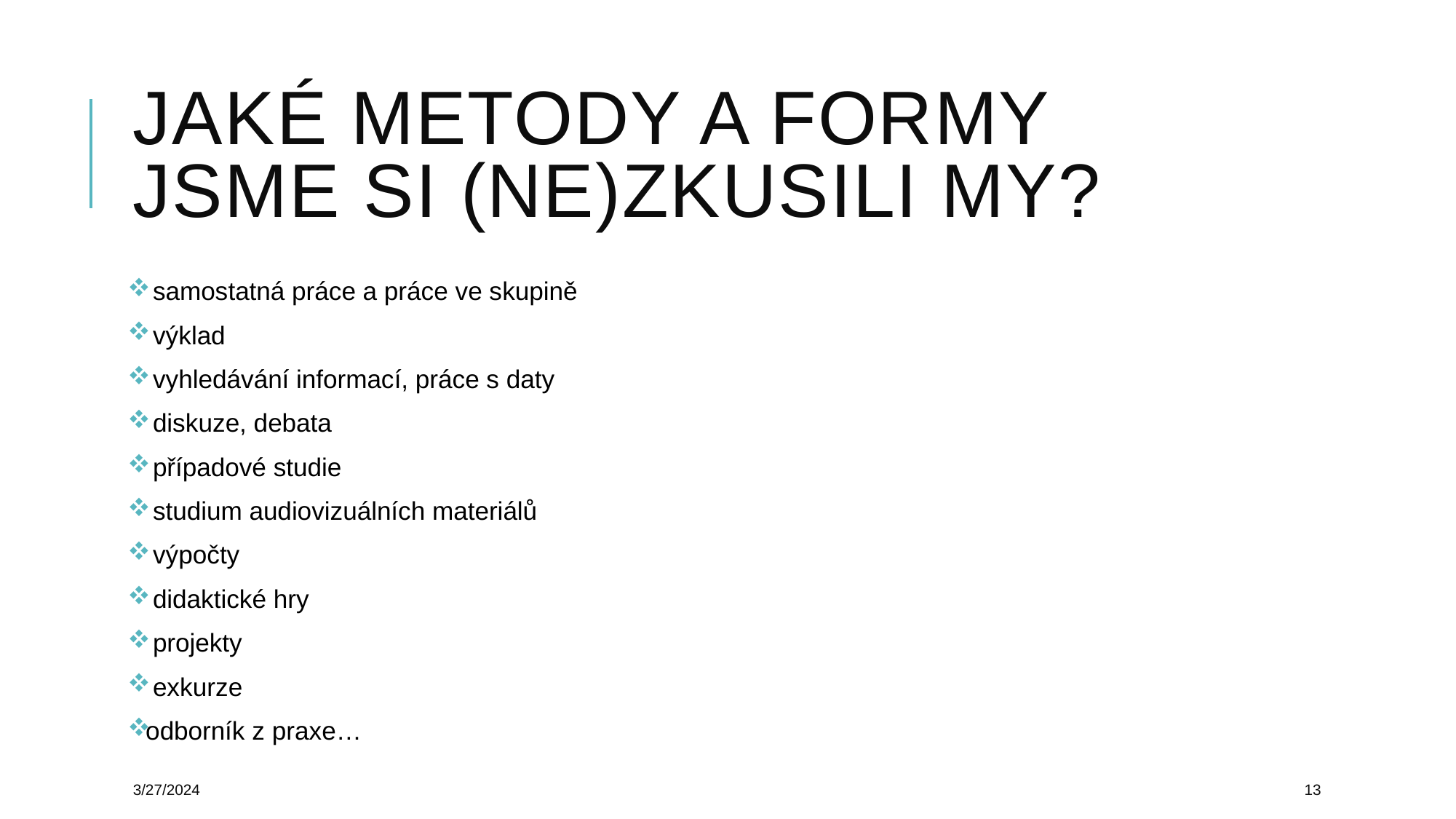

# Jaké metody a formy jsme si (ne)zkusili my?
 samostatná práce a práce ve skupině
 výklad
 vyhledávání informací, práce s daty
 diskuze, debata
 případové studie
 studium audiovizuálních materiálů
 výpočty
 didaktické hry
 projekty
 exkurze
odborník z praxe…

3/27/2024
13